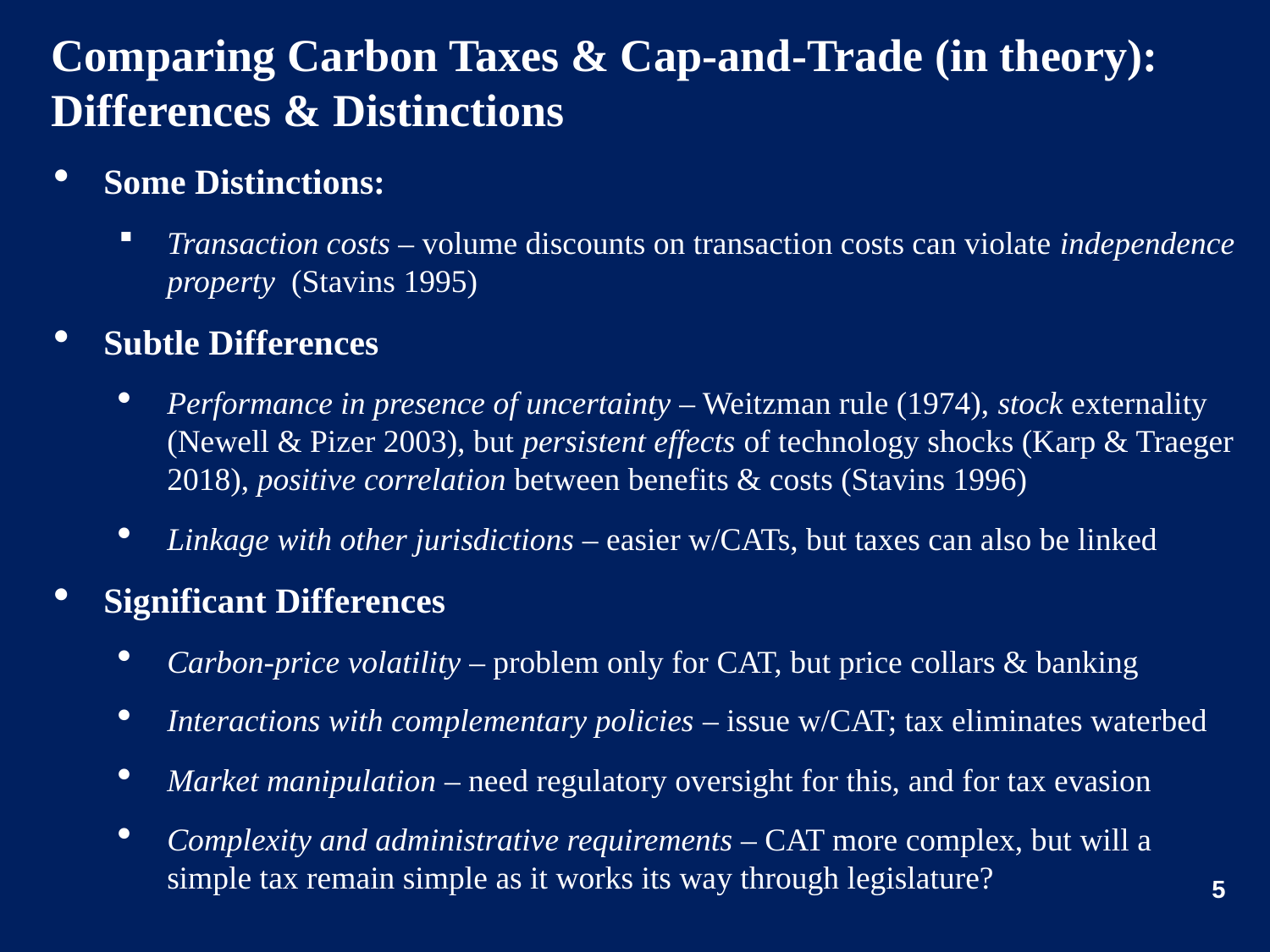

# Comparing Carbon Taxes & Cap-and-Trade (in theory):  Differences & Distinctions
Some Distinctions:
Transaction costs – volume discounts on transaction costs can violate independence property  (Stavins 1995)
Subtle Differences
Performance in presence of uncertainty – Weitzman rule (1974), stock externality (Newell & Pizer 2003), but persistent effects of technology shocks (Karp & Traeger 2018), positive correlation between benefits & costs (Stavins 1996)
Linkage with other jurisdictions – easier w/CATs, but taxes can also be linked
Significant Differences
Carbon-price volatility – problem only for CAT, but price collars & banking
Interactions with complementary policies – issue w/CAT; tax eliminates waterbed
Market manipulation – need regulatory oversight for this, and for tax evasion
Complexity and administrative requirements – CAT more complex, but will a simple tax remain simple as it works its way through legislature?

5